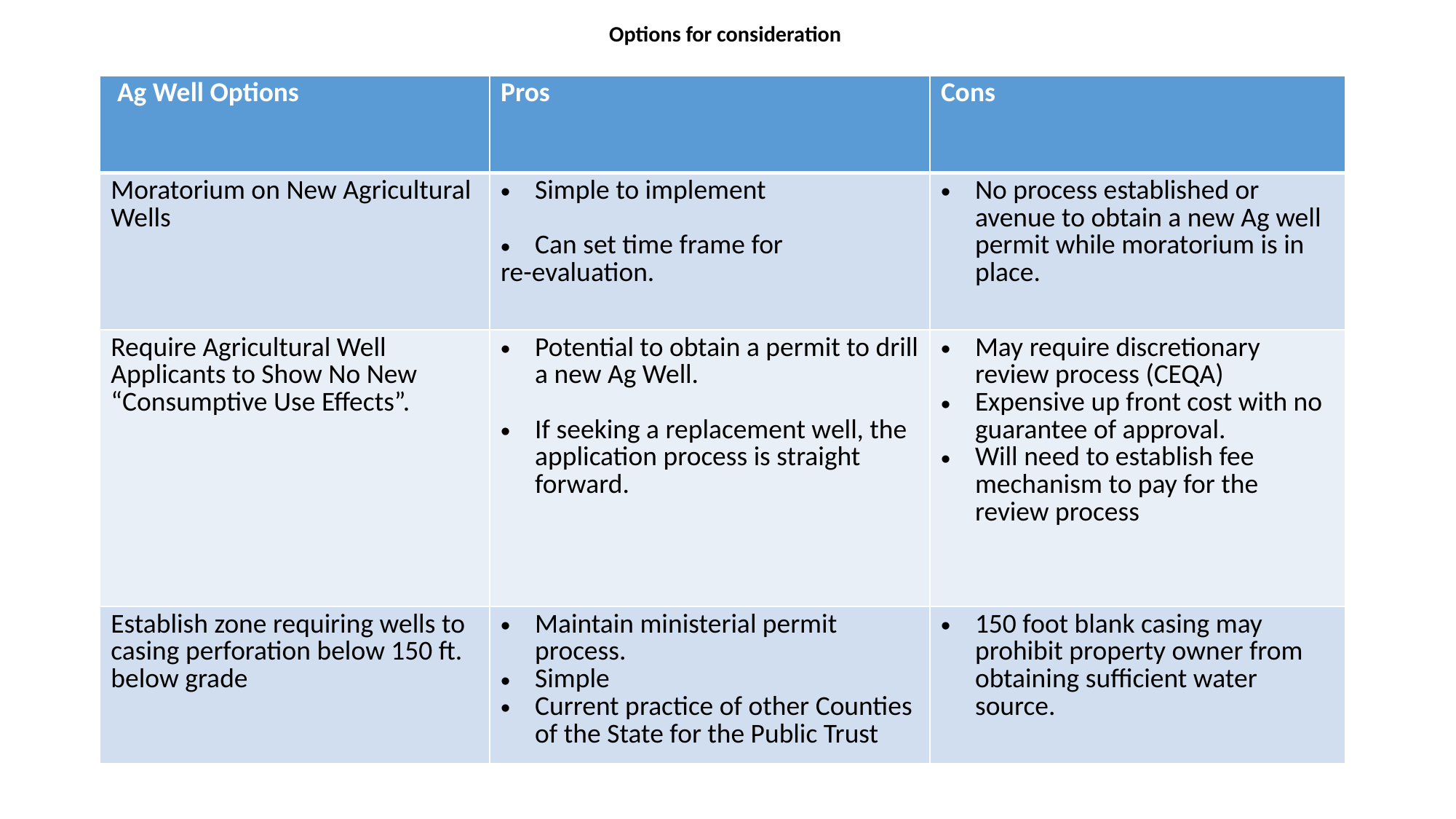

# Options for consideration
| Ag Well Options | Pros | Cons |
| --- | --- | --- |
| Moratorium on New Agricultural Wells | Simple to implement Can set time frame for re-evaluation. | No process established or avenue to obtain a new Ag well permit while moratorium is in place. |
| Require Agricultural Well Applicants to Show No New “Consumptive Use Effects”. | Potential to obtain a permit to drill a new Ag Well. If seeking a replacement well, the application process is straight forward. | May require discretionary review process (CEQA) Expensive up front cost with no guarantee of approval. Will need to establish fee mechanism to pay for the review process |
| Establish zone requiring wells to casing perforation below 150 ft. below grade | Maintain ministerial permit process. Simple Current practice of other Counties of the State for the Public Trust | 150 foot blank casing may prohibit property owner from obtaining sufficient water source. |